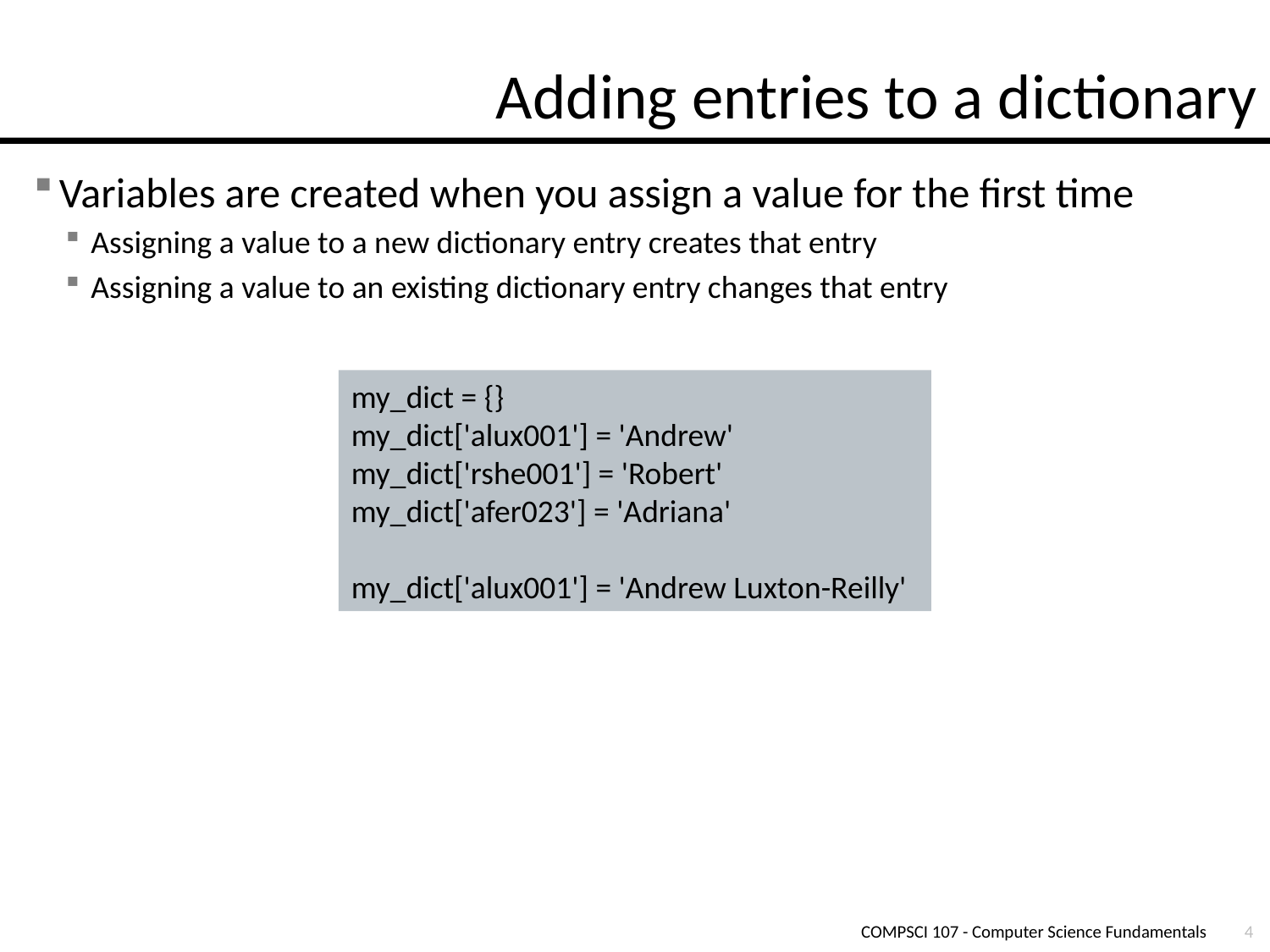

# Adding entries to a dictionary
Variables are created when you assign a value for the first time
Assigning a value to a new dictionary entry creates that entry
Assigning a value to an existing dictionary entry changes that entry

my_dict = {}
my_dict['alux001'] = 'Andrew'
my_dict['rshe001'] = 'Robert'
my_dict['afer023'] = 'Adriana'

my_dict['alux001'] = 'Andrew Luxton-Reilly'
COMPSCI 107 - Computer Science Fundamentals
4